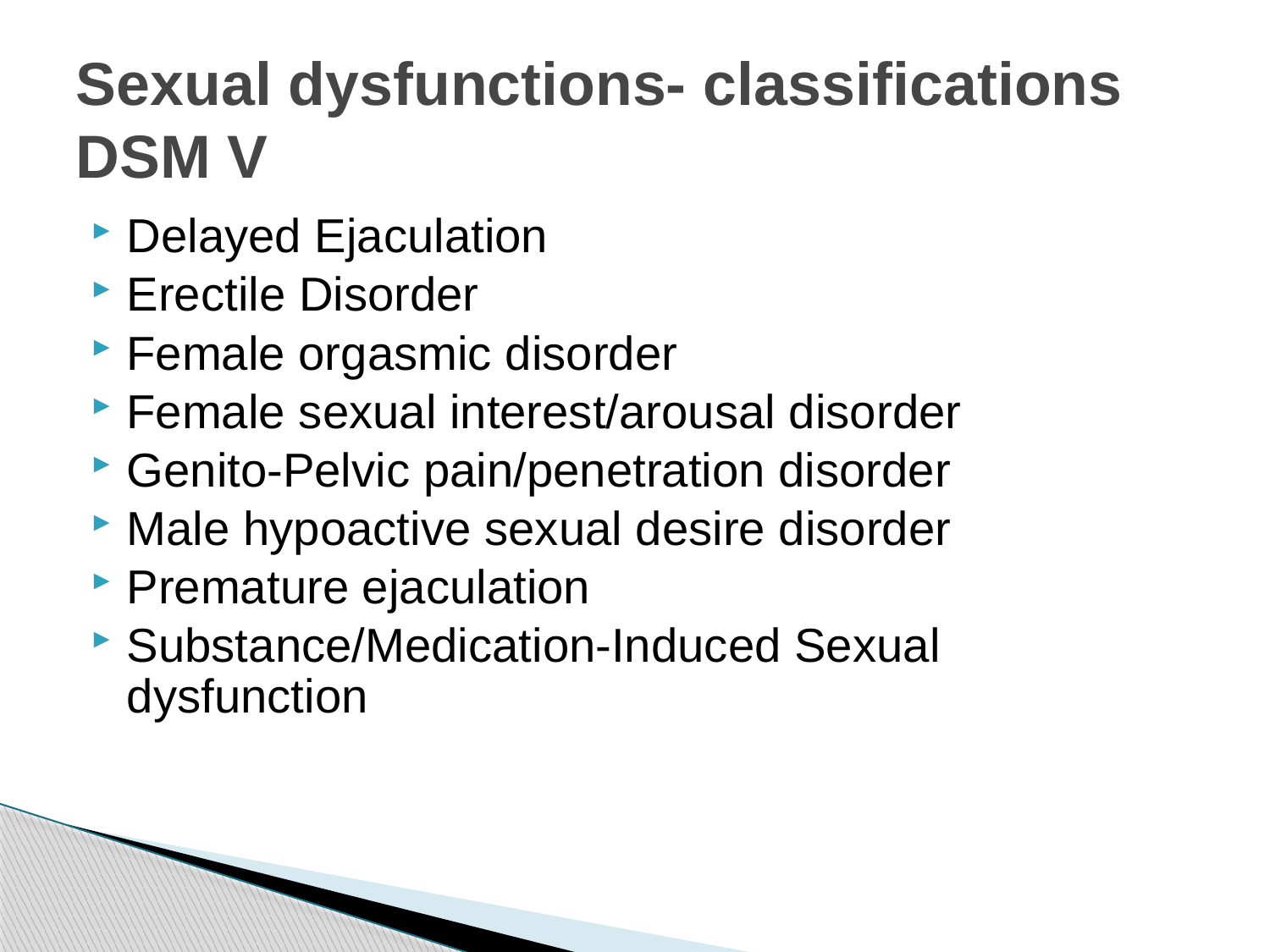

# Sexual dysfunctions- classifications DSM V
Delayed Ejaculation
Erectile Disorder
Female orgasmic disorder
Female sexual interest/arousal disorder
Genito-Pelvic pain/penetration disorder
Male hypoactive sexual desire disorder
Premature ejaculation
Substance/Medication-Induced Sexual dysfunction